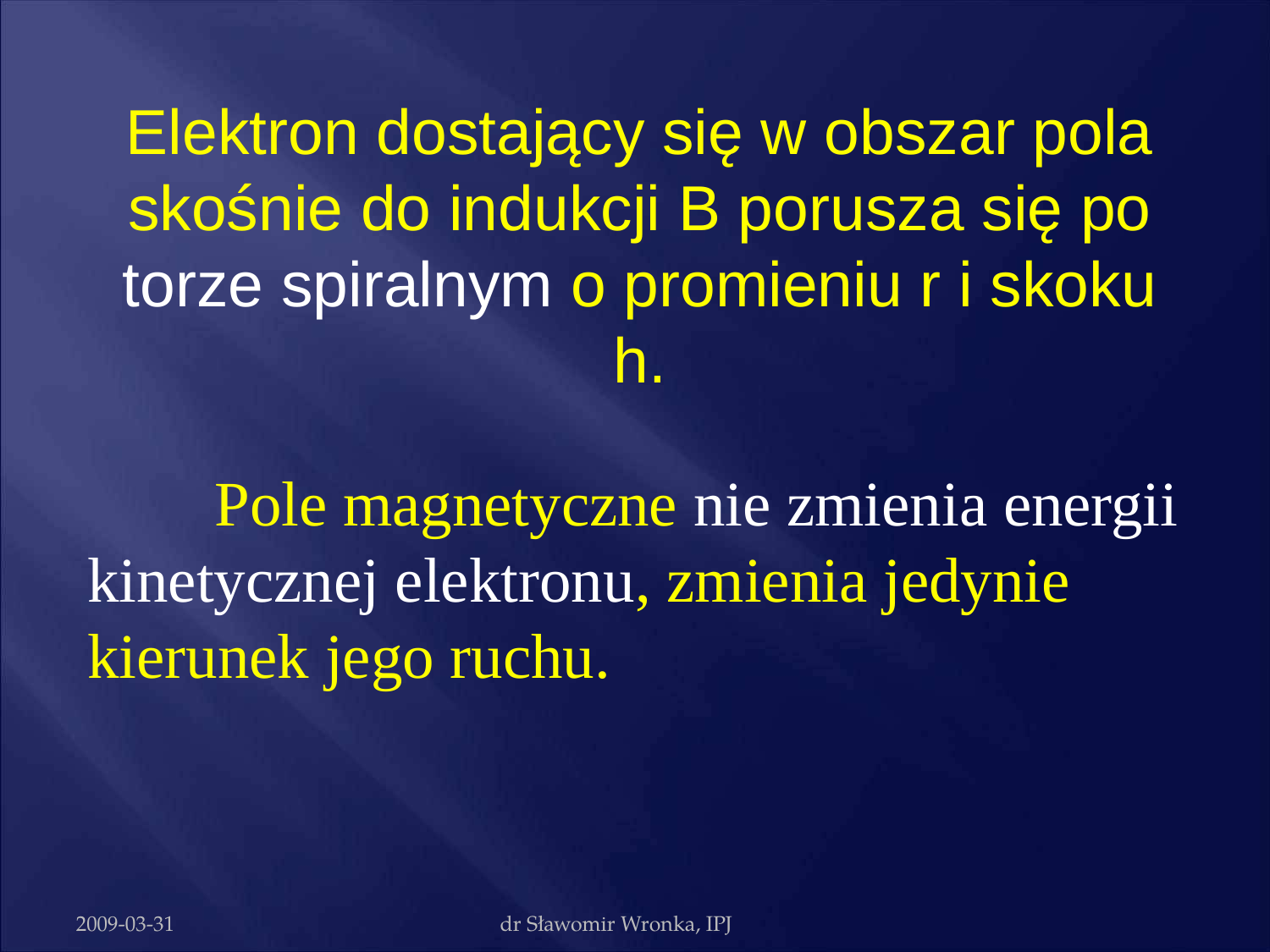

Elektron dostający się w obszar pola skośnie do indukcji B porusza się po torze spiralnym o promieniu r i skoku h.
	Pole magnetyczne nie zmienia energii kinetycznej elektronu, zmienia jedynie kierunek jego ruchu.
2009-03-31
dr Sławomir Wronka, IPJ